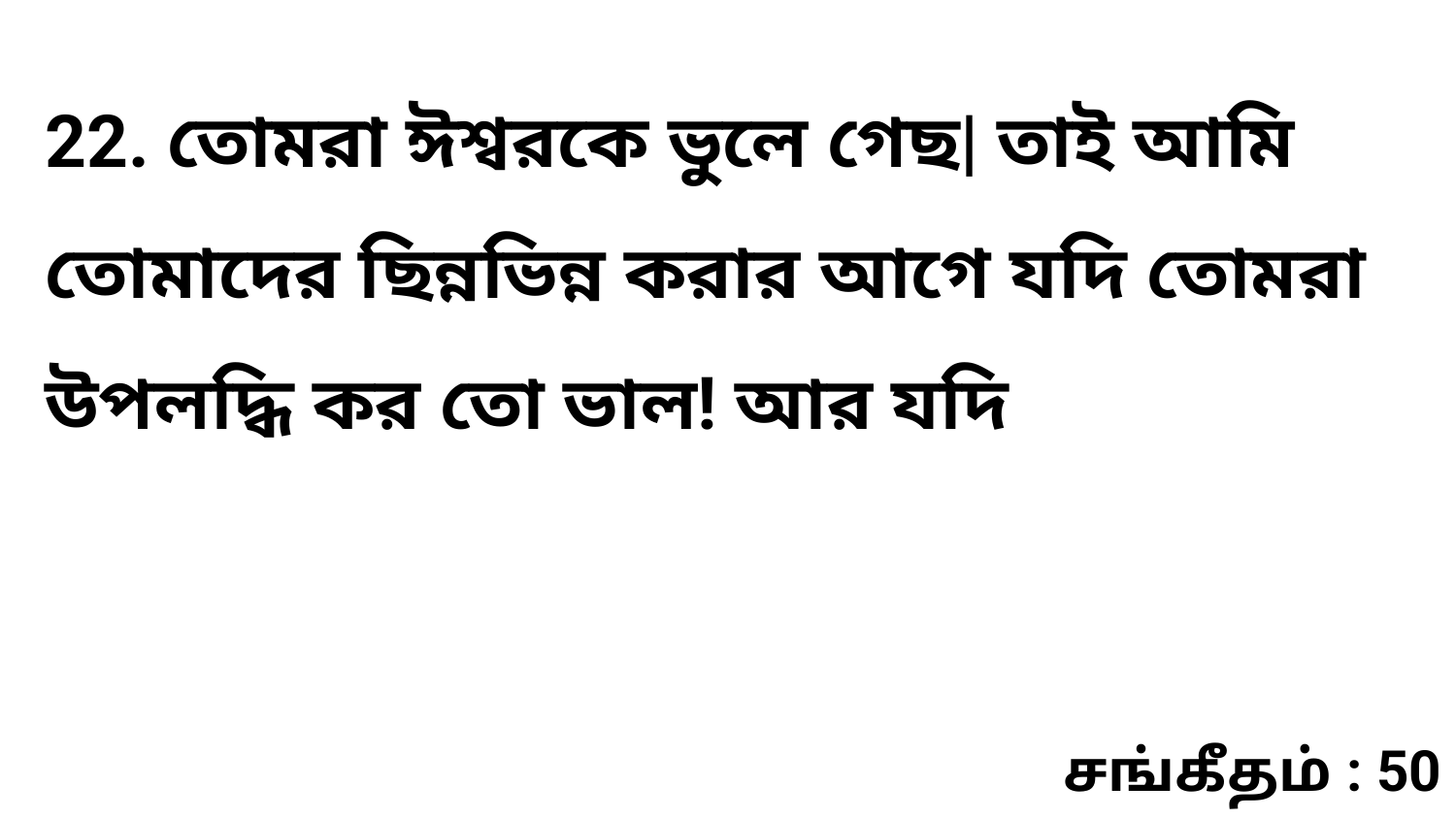

22. তোমরা ঈশ্বরকে ভুলে গেছ| তাই আমি তোমাদের ছিন্নভিন্ন করার আগে যদি তোমরা উপলদ্ধি কর তো ভাল! আর যদি
சங்கீதம் : 50